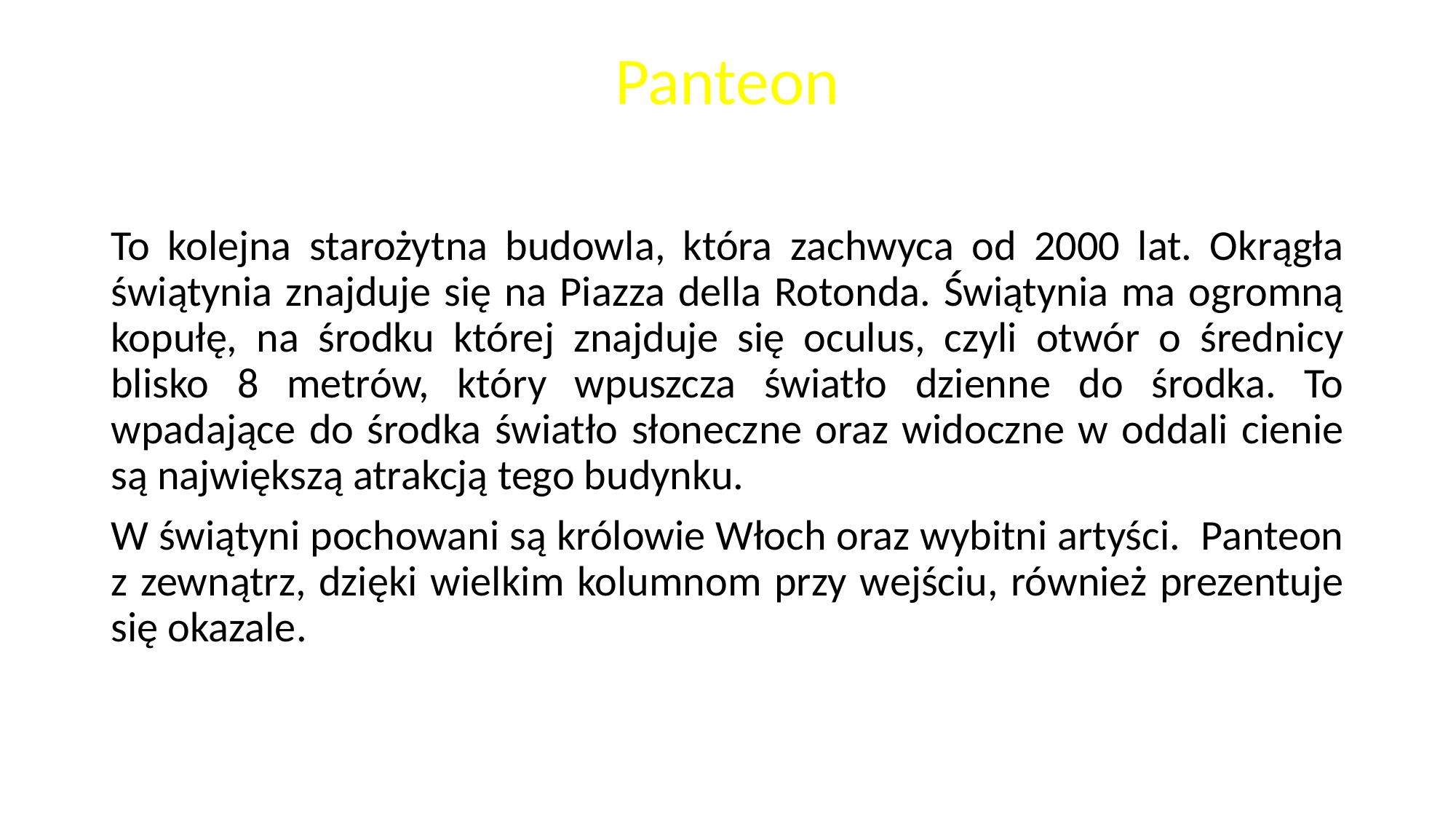

# Panteon
To kolejna starożytna budowla, która zachwyca od 2000 lat. Okrągła świątynia znajduje się na Piazza della Rotonda. Świątynia ma ogromną kopułę, na środku której znajduje się oculus, czyli otwór o średnicy blisko 8 metrów, który wpuszcza światło dzienne do środka. To wpadające do środka światło słoneczne oraz widoczne w oddali cienie są największą atrakcją tego budynku.
W świątyni pochowani są królowie Włoch oraz wybitni artyści.  Panteon z zewnątrz, dzięki wielkim kolumnom przy wejściu, również prezentuje się okazale.